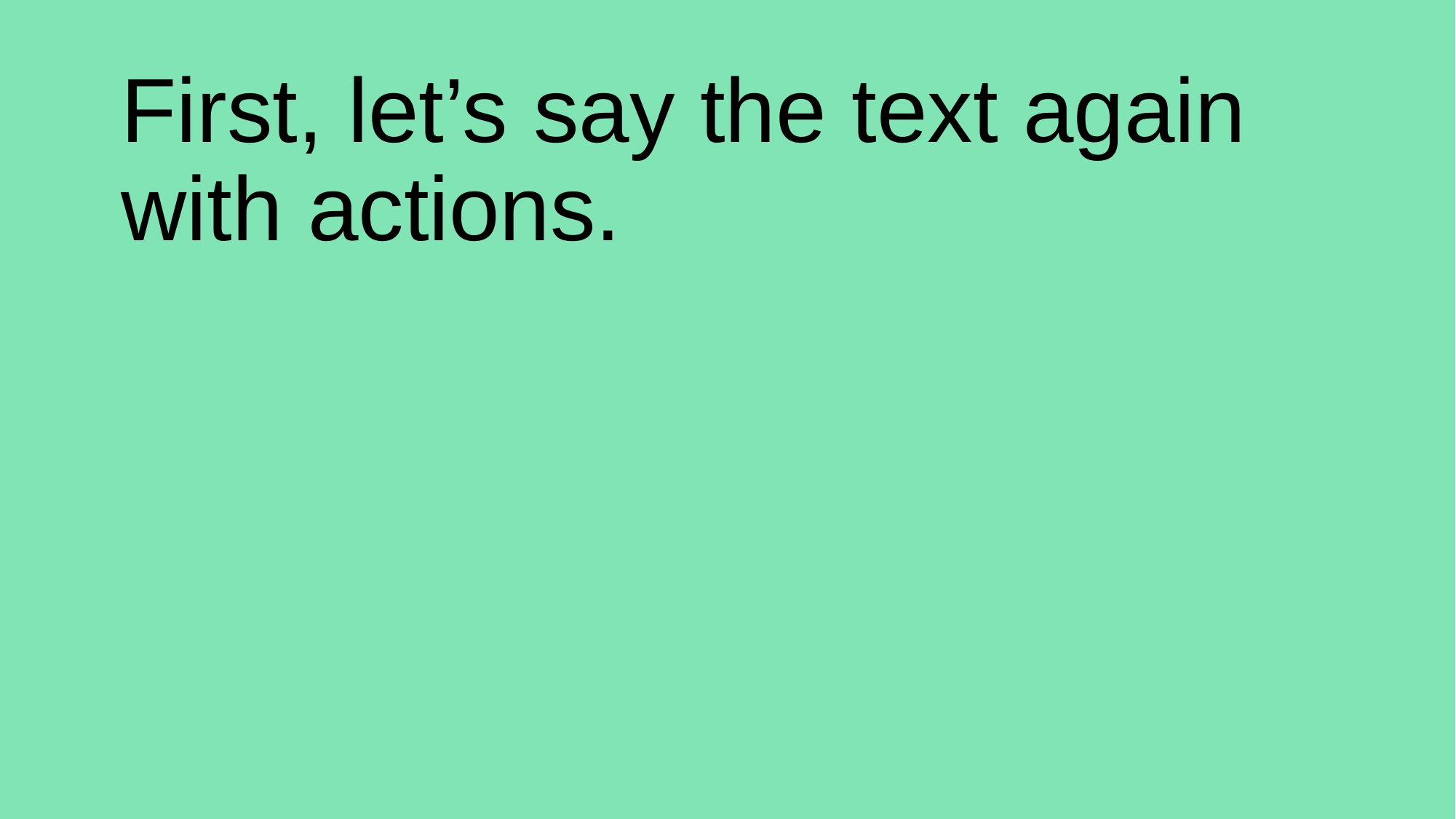

First, let’s say the text again with actions.